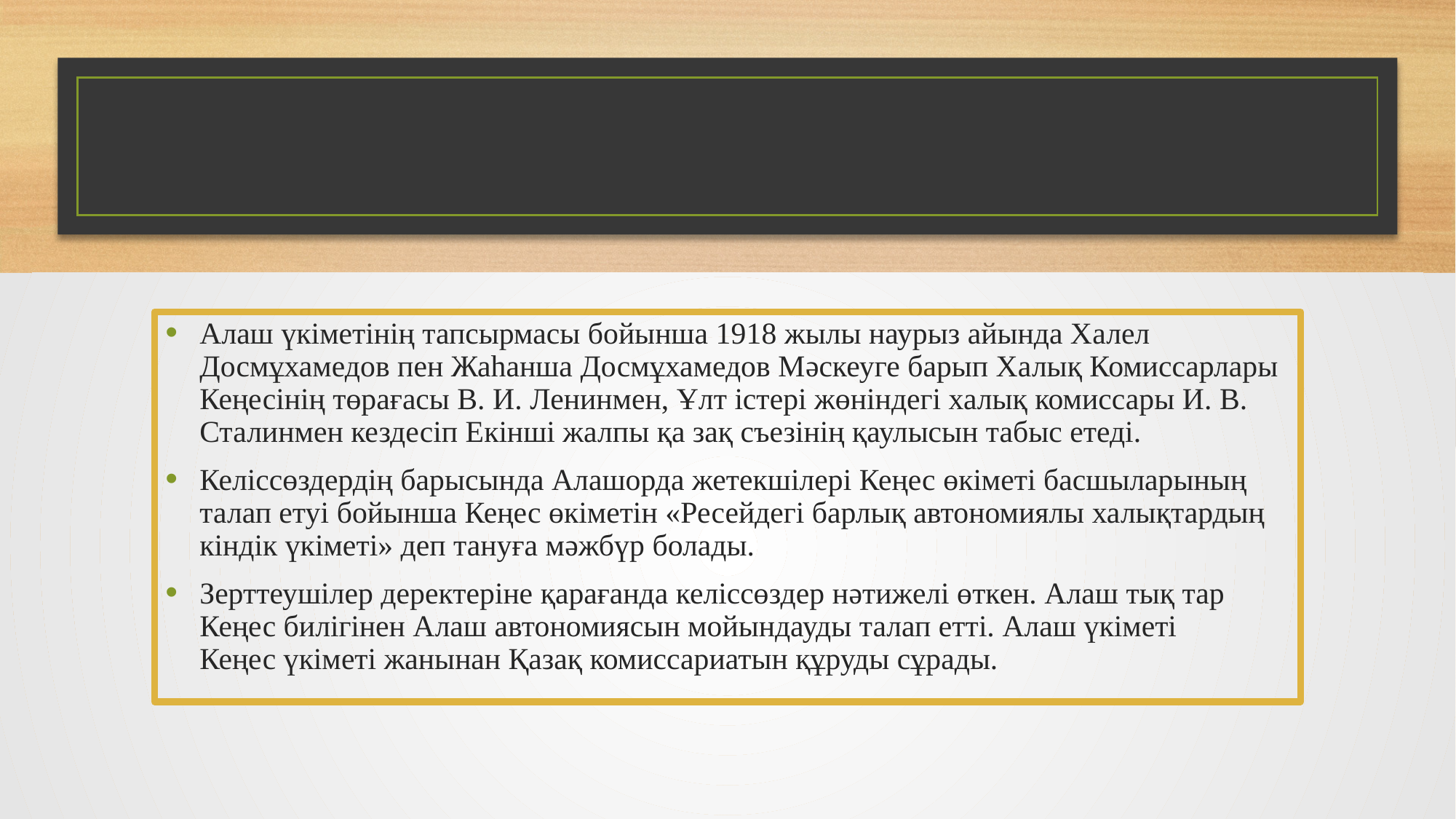

Алаш үкіметінің тапсырмасы бойынша 1918 жылы наурыз айында Халел Досмұхамедов пен Жаһанша Досмұхамедов Мəскеуге барып Халық Комиссарлары Кеңесінің төрағасы В. И. Ленинмен, Ұлт істері жөніндегі халық комиссары И. В. Сталинмен кездесіп Екінші жалпы қа зақ съезінің қаулысын табыс етеді.
Келіссөздердің барысында Алашорда жетекшілері Кеңес өкіметі басшыларының талап етуі бойынша Кеңес өкіметін «Ресейдегі барлық автономиялы халықтардың кіндік үкіметі» деп тануға мəжбүр болады.
Зерттеушілер деректеріне қарағанда келіссөздер нəтижелі өткен. Алаш тық тар Кеңес билігінен Алаш автономиясын мойындауды талап етті. Алаш үкіметі Кеңес үкіметі жанынан Қазақ комиссариатын құруды сұрады.